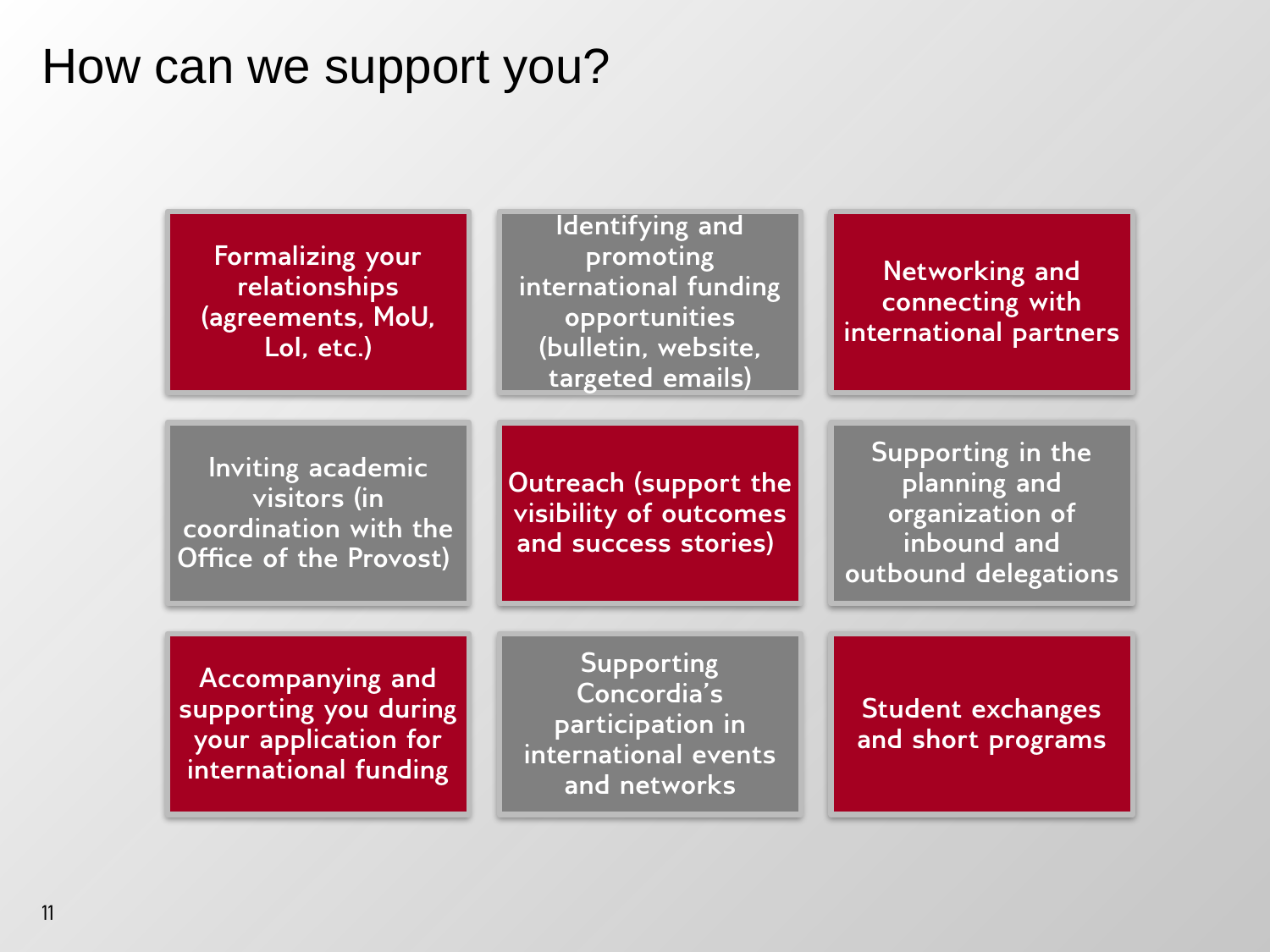

How can we support you?
Formalizing your relationships (agreements, MoU, LoI, etc.)
Identifying and promoting international funding opportunities (bulletin, website, targeted emails)
Networking and connecting with international partners
Inviting academic visitors (in coordination with the Office of the Provost)
Outreach (support the visibility of outcomes and success stories)
Supporting in the planning and organization of inbound and outbound delegations
Accompanying and supporting you during your application for international funding
Supporting Concordia’s participation in international events and networks
Student exchanges and short programs
11